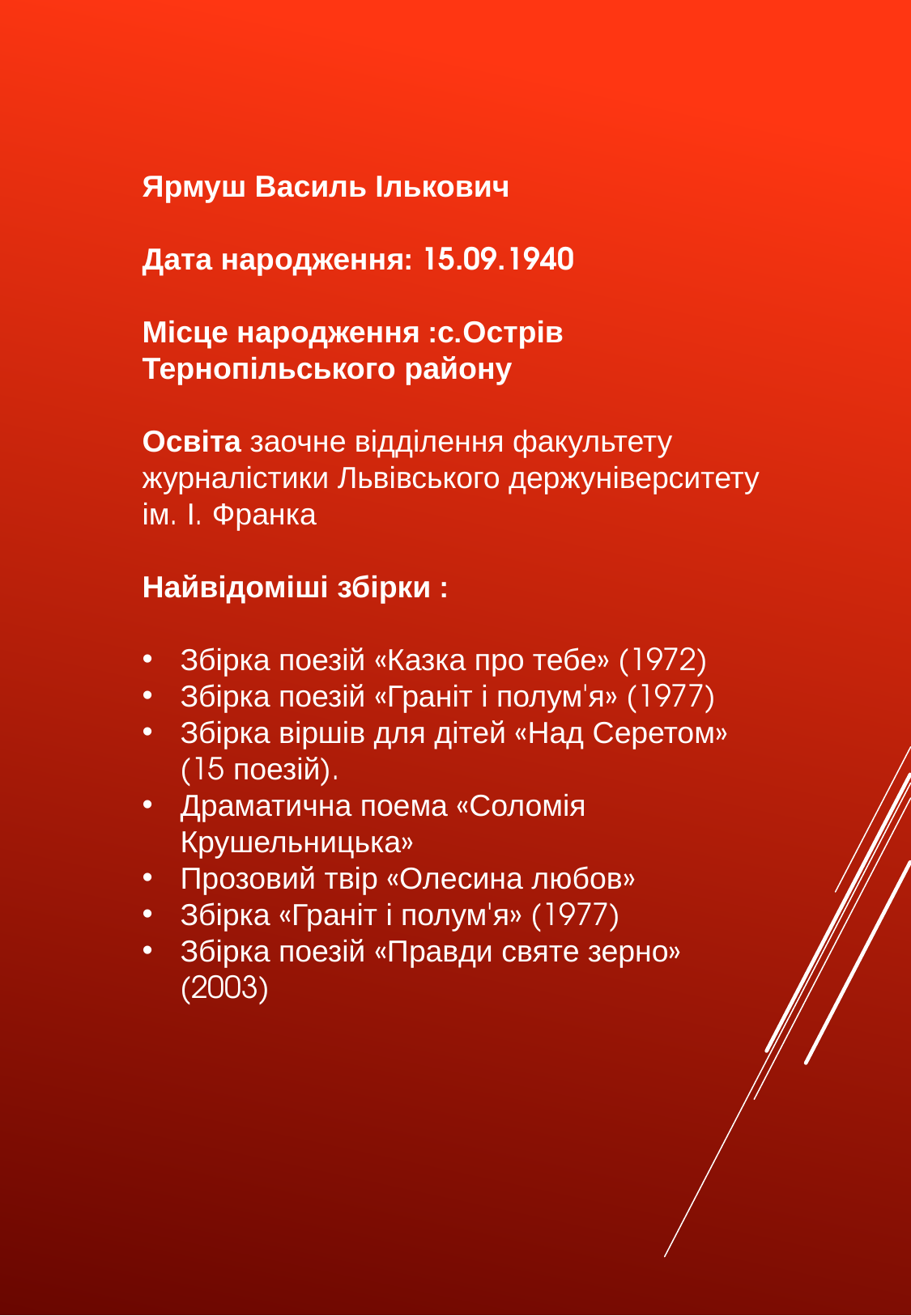

Ярмуш Василь Ількович

Дата народження: 15.09.1940

Місце народження :с.Острів Тернопільського району

Освіта заочне відділення факультету журналістики Львівського держуніверситету ім. І. Франка

Найвідоміші збірки :

Збірка поезій «Казка про тебе» (1972)
Збірка поезій «Граніт і полум'я» (1977)
Збірка віршів для дітей «Над Серетом» (15 поезій).
Драматична поема «Соломія Крушельницька»
Прозовий твір «Олесина любов»
Збірка «Граніт і полум'я» (1977)
Збірка поезій «Правди святе зерно» (2003)